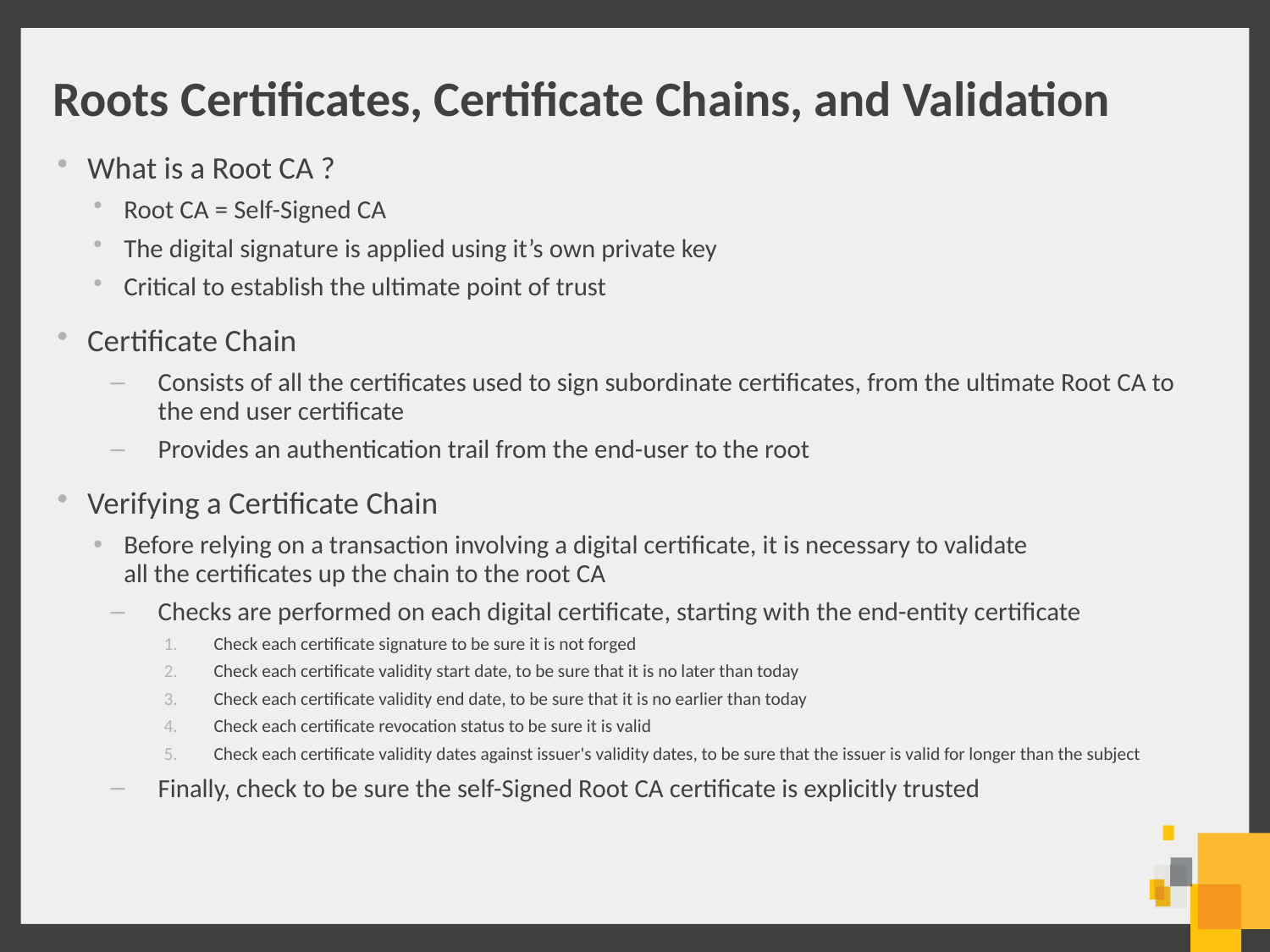

# Roots Certificates, Certificate Chains, and Validation
What is a Root CA ?
Root CA = Self-Signed CA
The digital signature is applied using it’s own private key
Critical to establish the ultimate point of trust
Certificate Chain
Consists of all the certificates used to sign subordinate certificates, from the ultimate Root CA to the end user certificate
Provides an authentication trail from the end-user to the root
Verifying a Certificate Chain
Before relying on a transaction involving a digital certificate, it is necessary to validate
all the certificates up the chain to the root CA
Checks are performed on each digital certificate, starting with the end-entity certificate
Check each certificate signature to be sure it is not forged
Check each certificate validity start date, to be sure that it is no later than today
Check each certificate validity end date, to be sure that it is no earlier than today
Check each certificate revocation status to be sure it is valid
Check each certificate validity dates against issuer's validity dates, to be sure that the issuer is valid for longer than the subject
Finally, check to be sure the self-Signed Root CA certificate is explicitly trusted